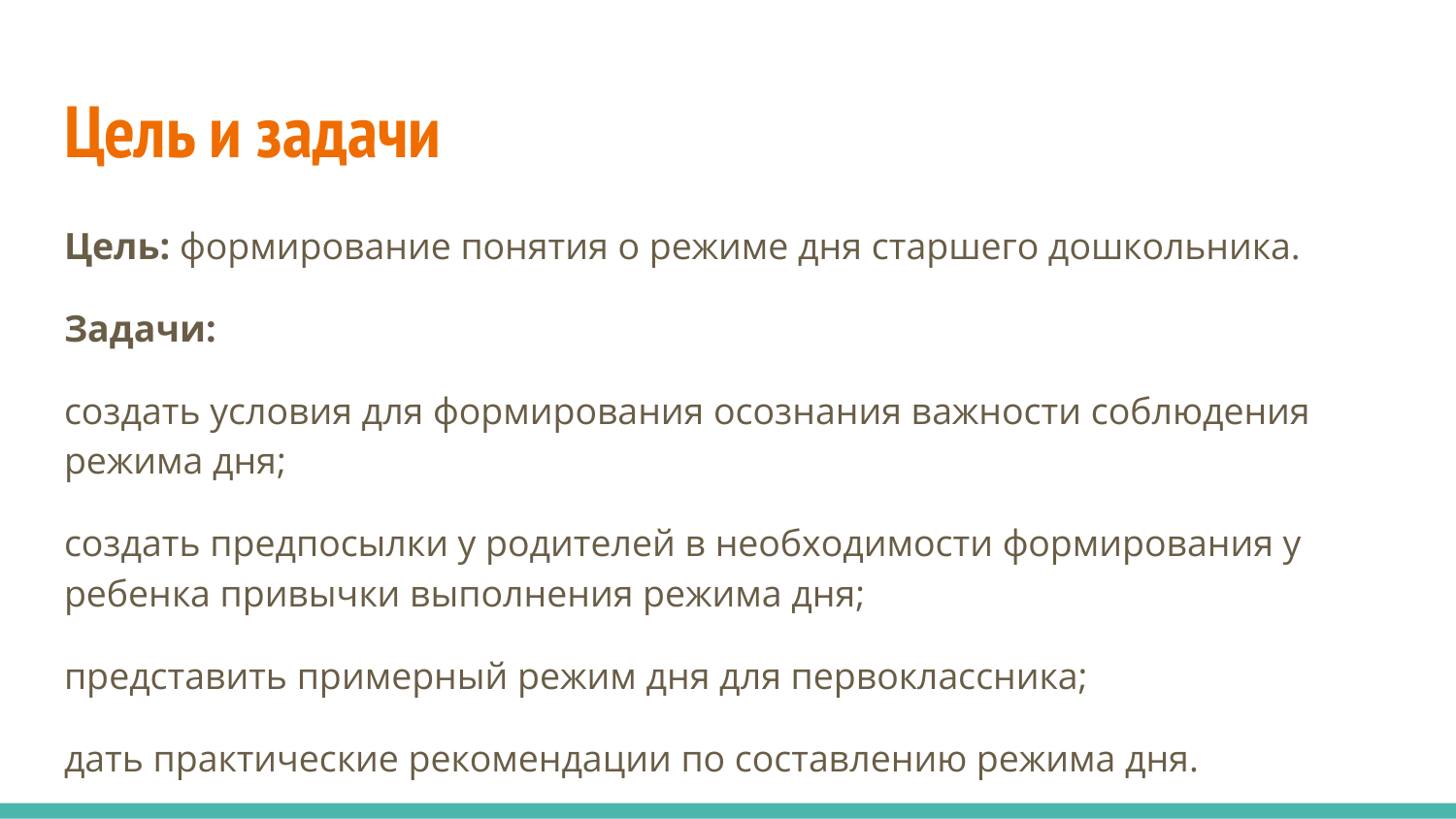

# Цель и задачи
Цель: формирование понятия о режиме дня старшего дошкольника.
Задачи:
создать условия для формирования осознания важности соблюдения режима дня;
создать предпосылки у родителей в необходимости формирования у ребенка привычки выполнения режима дня;
представить примерный режим дня для первоклассника;
дать практические рекомендации по составлению режима дня.